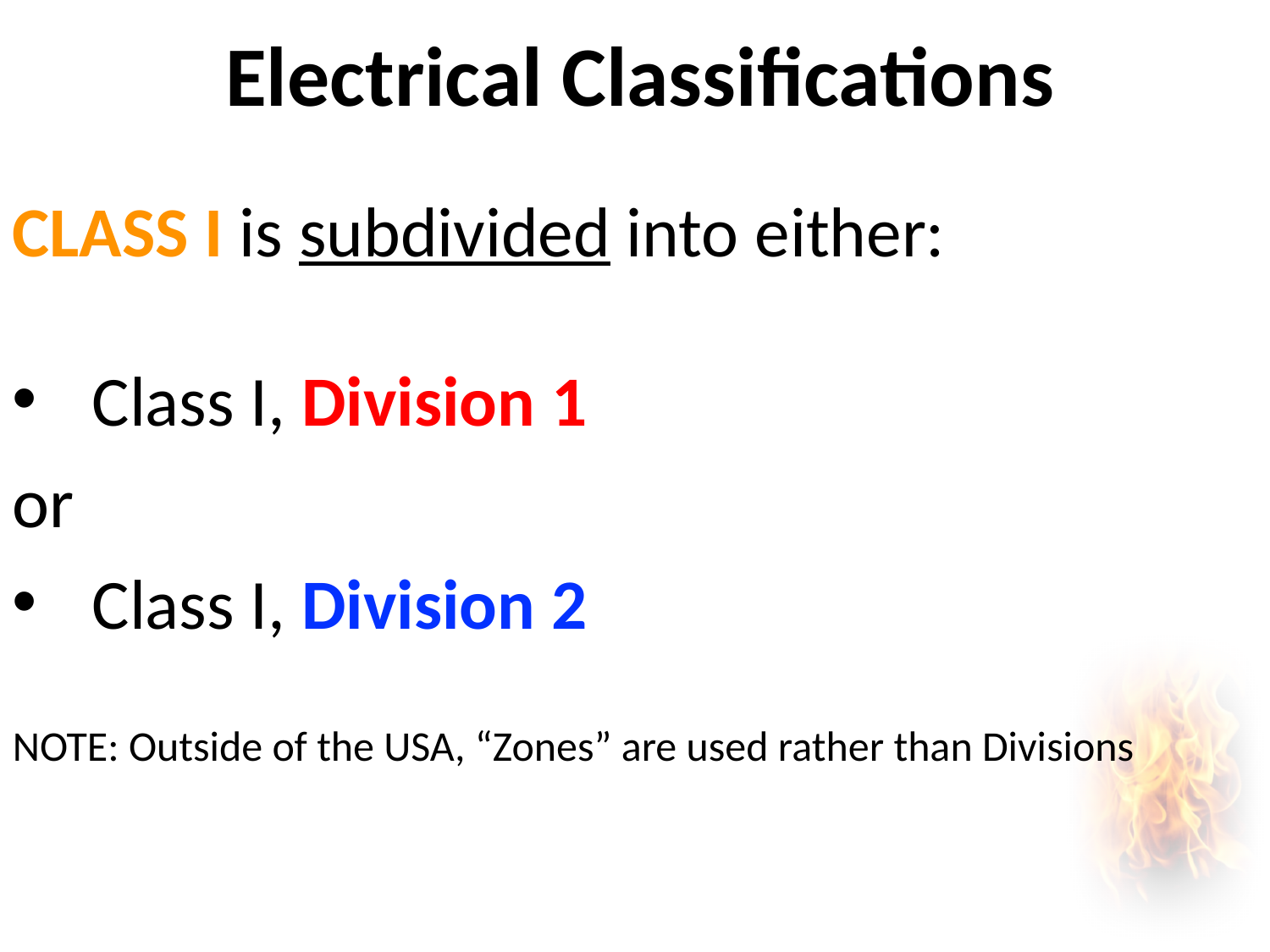

1910.119(d)
68.65
# Electrical Classifications
CLASS I is subdivided into either:

Class I, Division 1

or

Class I, Division 2

NOTE: Outside of the USA, “Zones” are used rather than Divisions